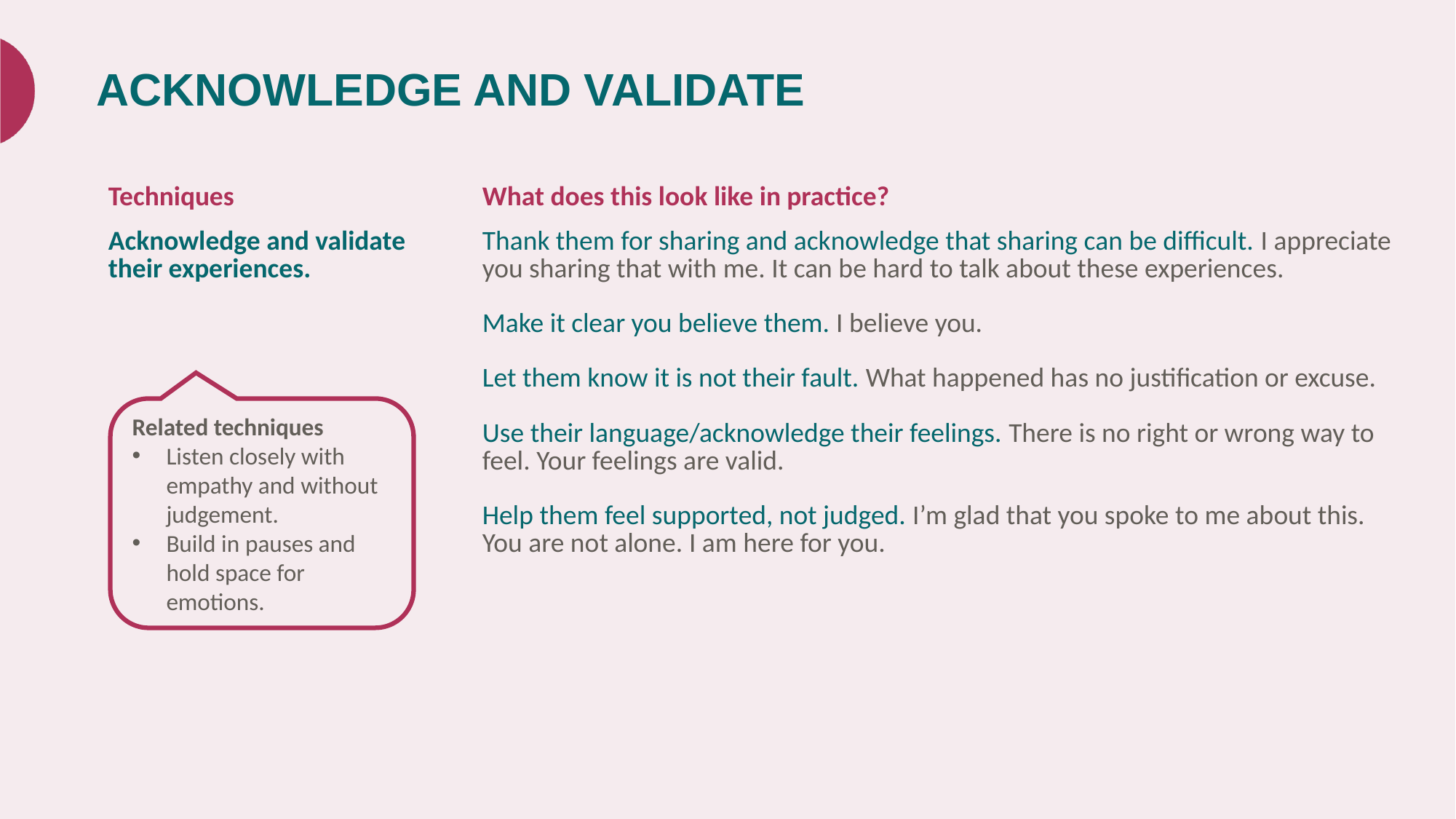

# ACKNOWLEDGE AND VALIDATE
| Techniques |  | What does this look like in practice? |
| --- | --- | --- |
| Acknowledge and validate their experiences. |  | Thank them for sharing and acknowledge that sharing can be difficult. I appreciate you sharing that with me. It can be hard to talk about these experiences. Make it clear you believe them. I believe you. Let them know it is not their fault. What happened has no justification or excuse. Use their language/acknowledge their feelings. There is no right or wrong way to feel. Your feelings are valid. Help them feel supported, not judged. I’m glad that you spoke to me about this. You are not alone. I am here for you. |
Related techniques
Listen closely with empathy and without judgement.
Build in pauses and hold space for emotions.